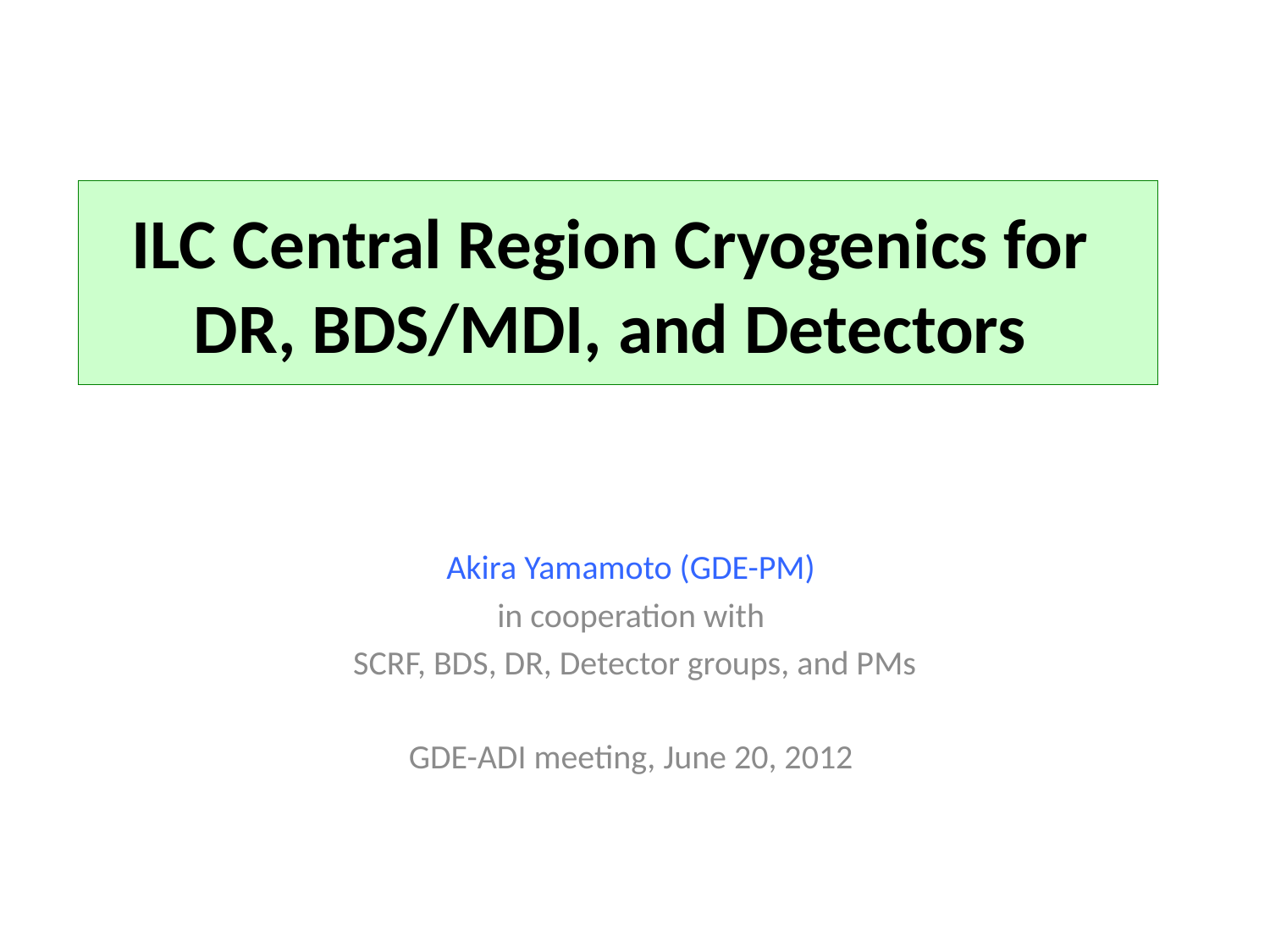

# ILC Central Region Cryogenics for DR, BDS/MDI, and Detectors
Akira Yamamoto (GDE-PM)
in cooperation with
SCRF, BDS, DR, Detector groups, and PMs

GDE-ADI meeting, June 20, 2012